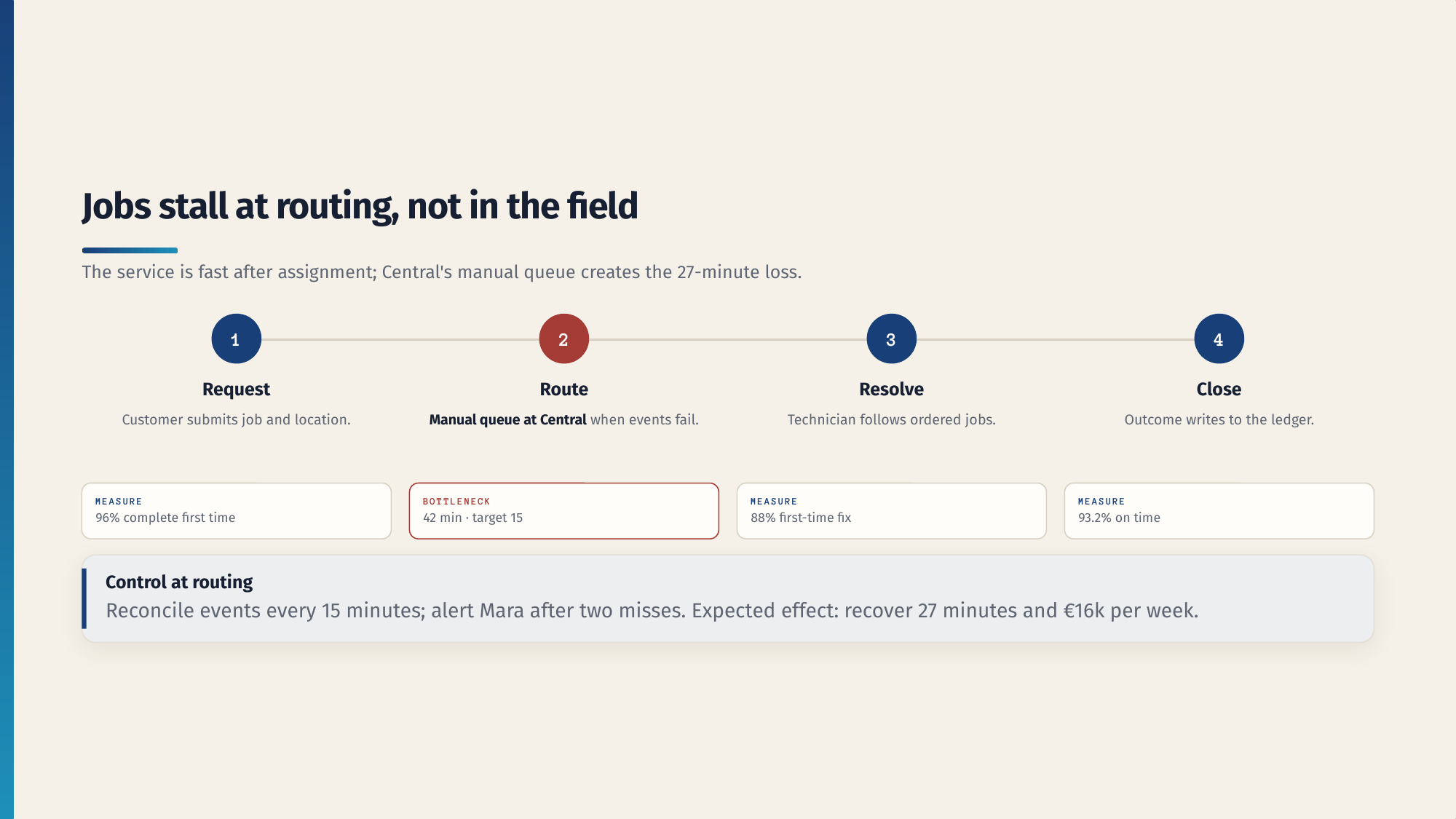

Jobs stall at routing, not in the field

The service is fast after assignment; Central's manual queue creates the 27-minute loss.

1
2
3
4

Request
Route
Resolve
Close
Customer submits job and location.
Manual queue at Central when events fail.
Technician follows ordered jobs.
Outcome writes to the ledger.

MEASURE
BOTTLENECK
MEASURE
MEASURE
96% complete first time
42 min · target 15
88% first-time fix
93.2% on time

Control at routing
Reconcile events every 15 minutes; alert Mara after two misses. Expected effect: recover 27 minutes and €16k per week.